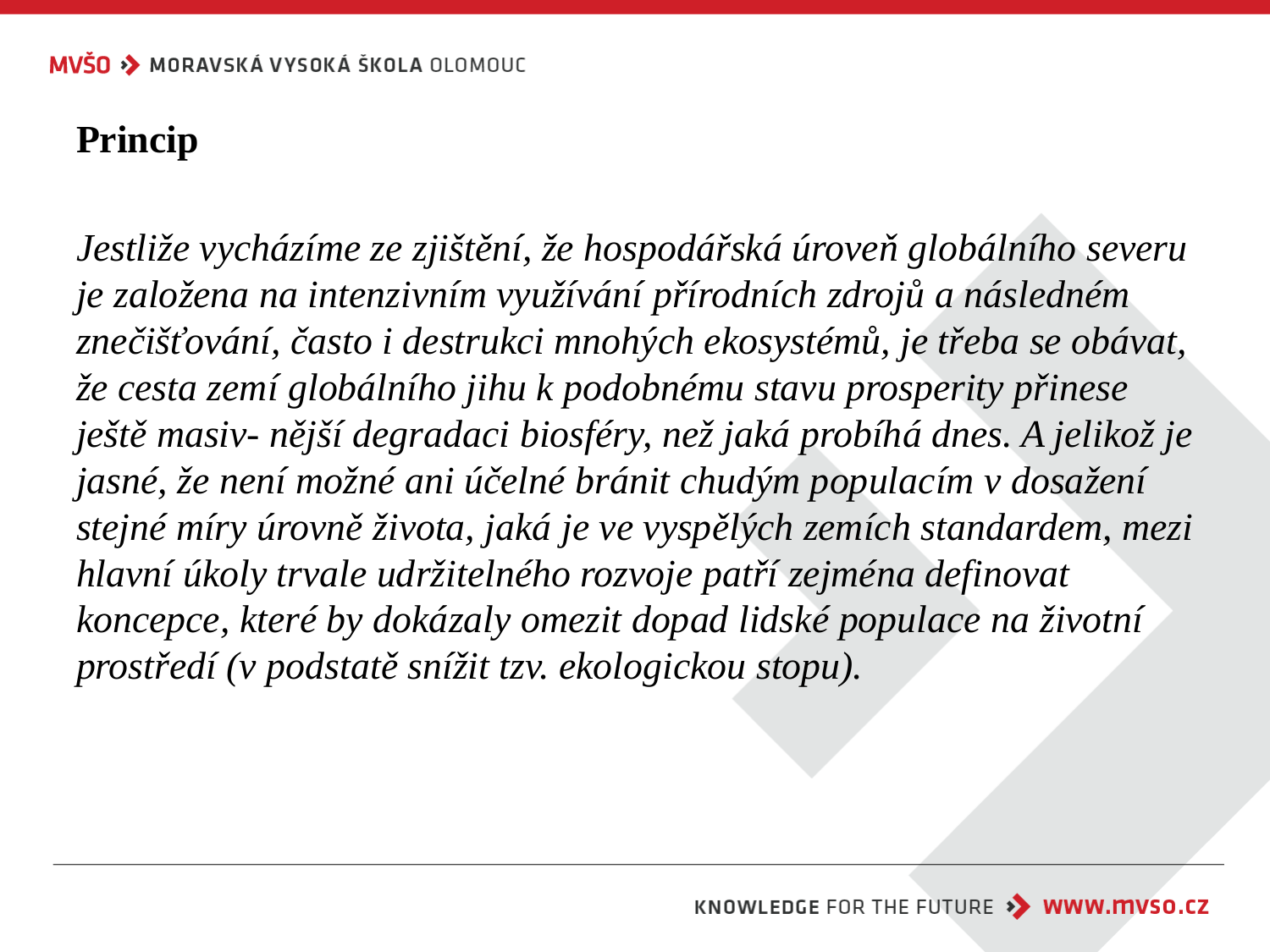

Princip

Jestliže vycházíme ze zjištění, že hospodářská úroveň globálního severu je založena na intenzivním využívání přírodních zdrojů a následném znečišťování, často i destrukci mnohých ekosystémů, je třeba se obávat, že cesta zemí globálního jihu k podobnému stavu prosperity přinese ještě masiv- nější degradaci biosféry, než jaká probíhá dnes. A jelikož je jasné, že není možné ani účelné bránit chudým populacím v dosažení stejné míry úrovně života, jaká je ve vyspělých zemích standardem, mezi hlavní úkoly trvale udržitelného rozvoje patří zejména definovat koncepce, které by dokázaly omezit dopad lidské populace na životní prostředí (v podstatě snížit tzv. ekologickou stopu).